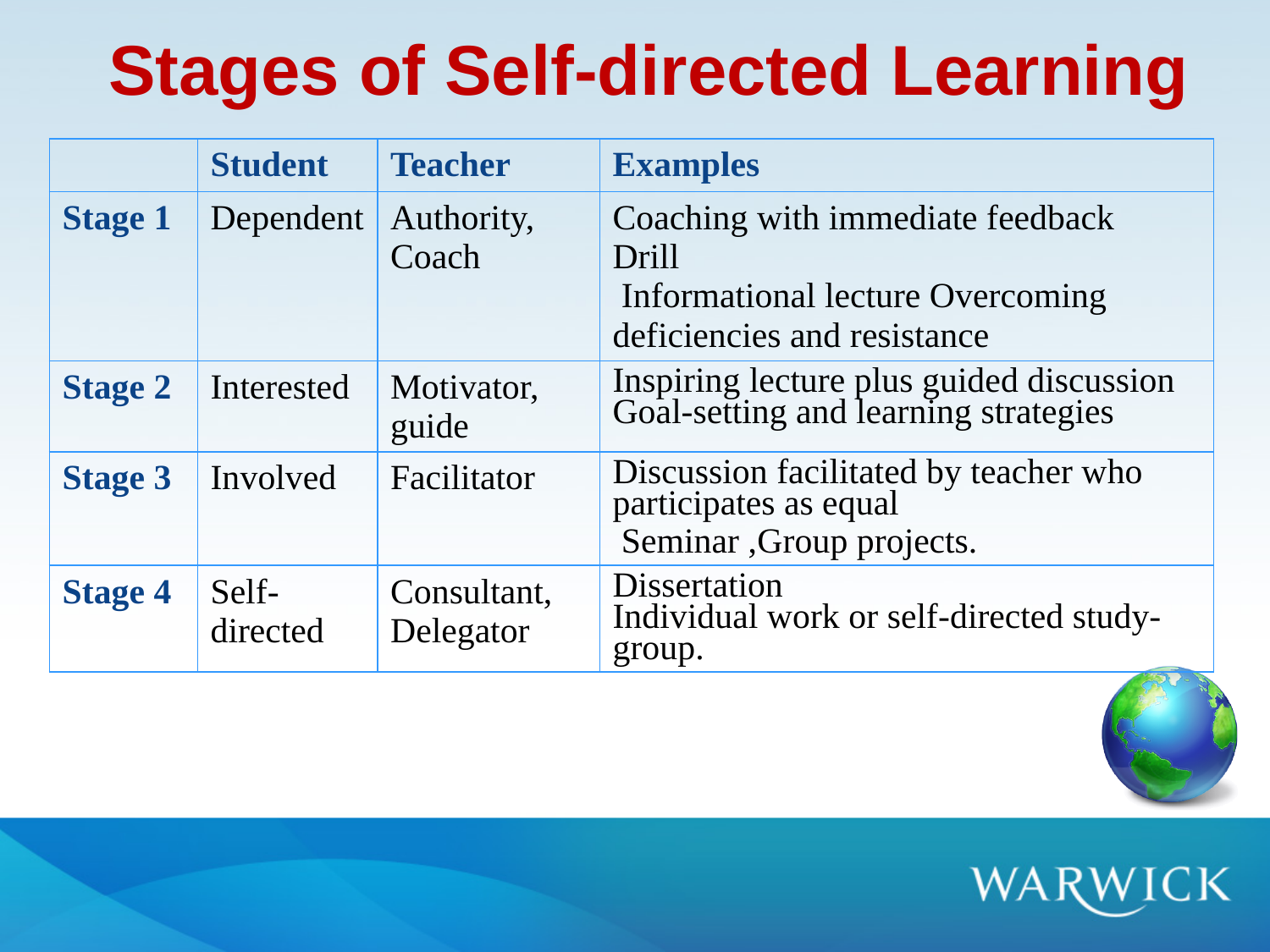

# Stages of Self-directed Learning
|  | Student | Teacher | Examples |
| --- | --- | --- | --- |
| Stage 1 | Dependent | Authority, Coach | Coaching with immediate feedback Drill Informational lecture Overcoming deficiencies and resistance |
| Stage 2 | Interested | Motivator, guide | Inspiring lecture plus guided discussion Goal-setting and learning strategies |
| Stage 3 | Involved | Facilitator | Discussion facilitated by teacher who participates as equal Seminar ,Group projects. |
| Stage 4 | Self-directed | Consultant, Delegator | Dissertation Individual work or self-directed study-group. |